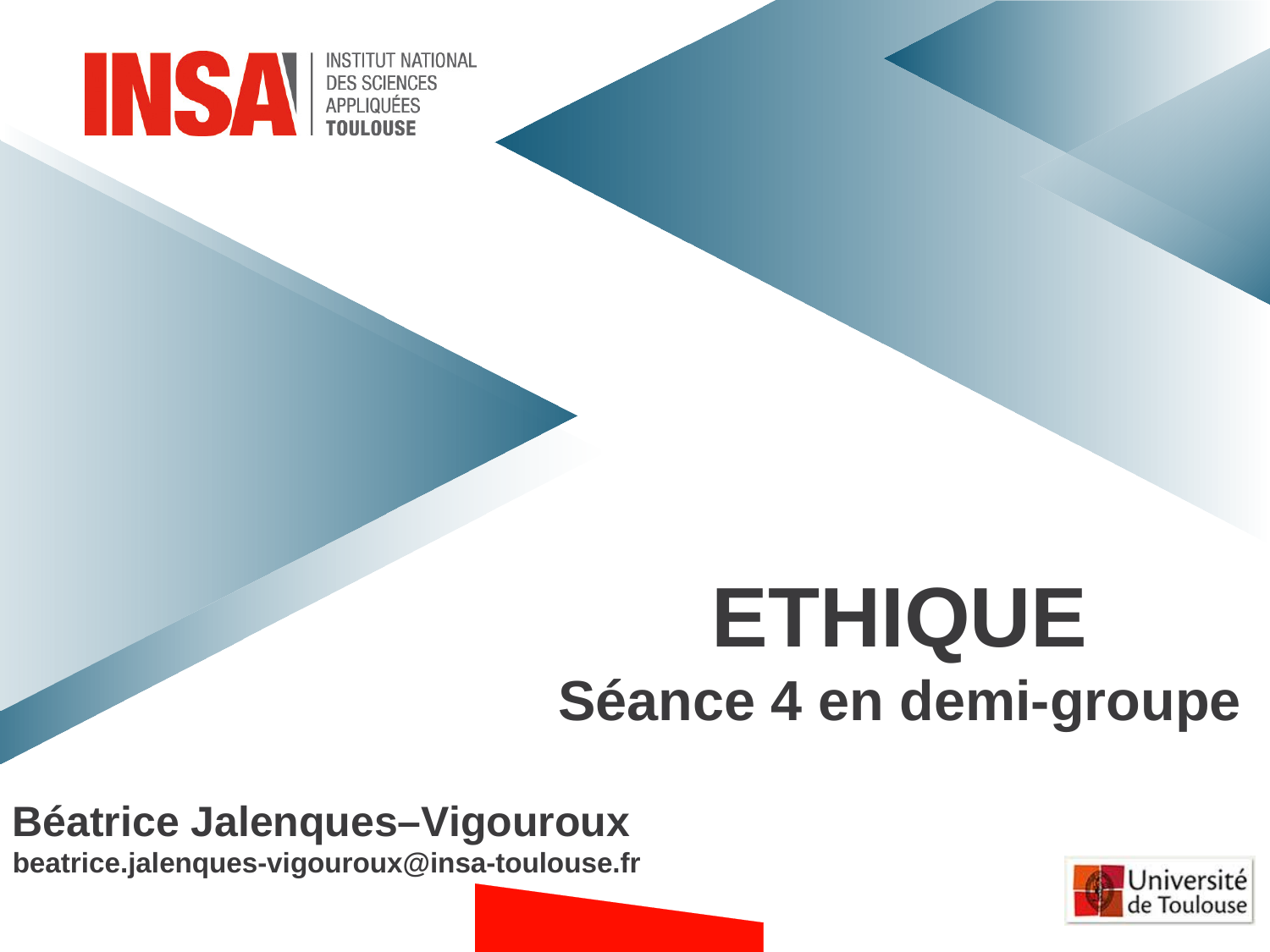

ETHIQUE
Séance 4 en demi-groupe
Béatrice Jalenques–Vigouroux
beatrice.jalenques-vigouroux@insa-toulouse.fr